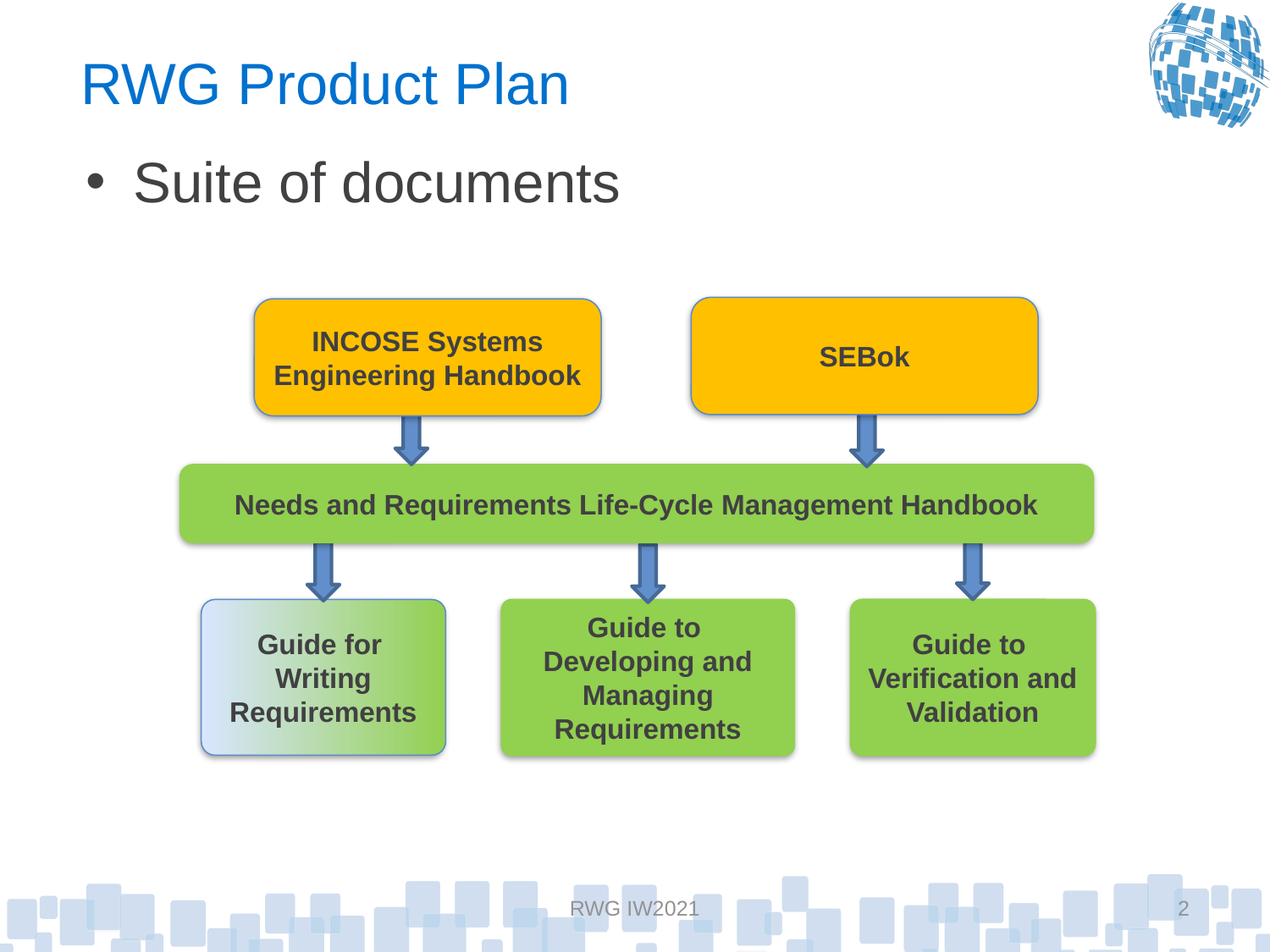

# RWG Product Plan
Suite of documents
SEBok
INCOSE Systems Engineering Handbook

Needs and Requirements Life-Cycle Management Handbook

Guide for
Writing Requirements
Guide to
Developing and Managing Requirements
Guide to
Verification and Validation
RWG IW2021
2